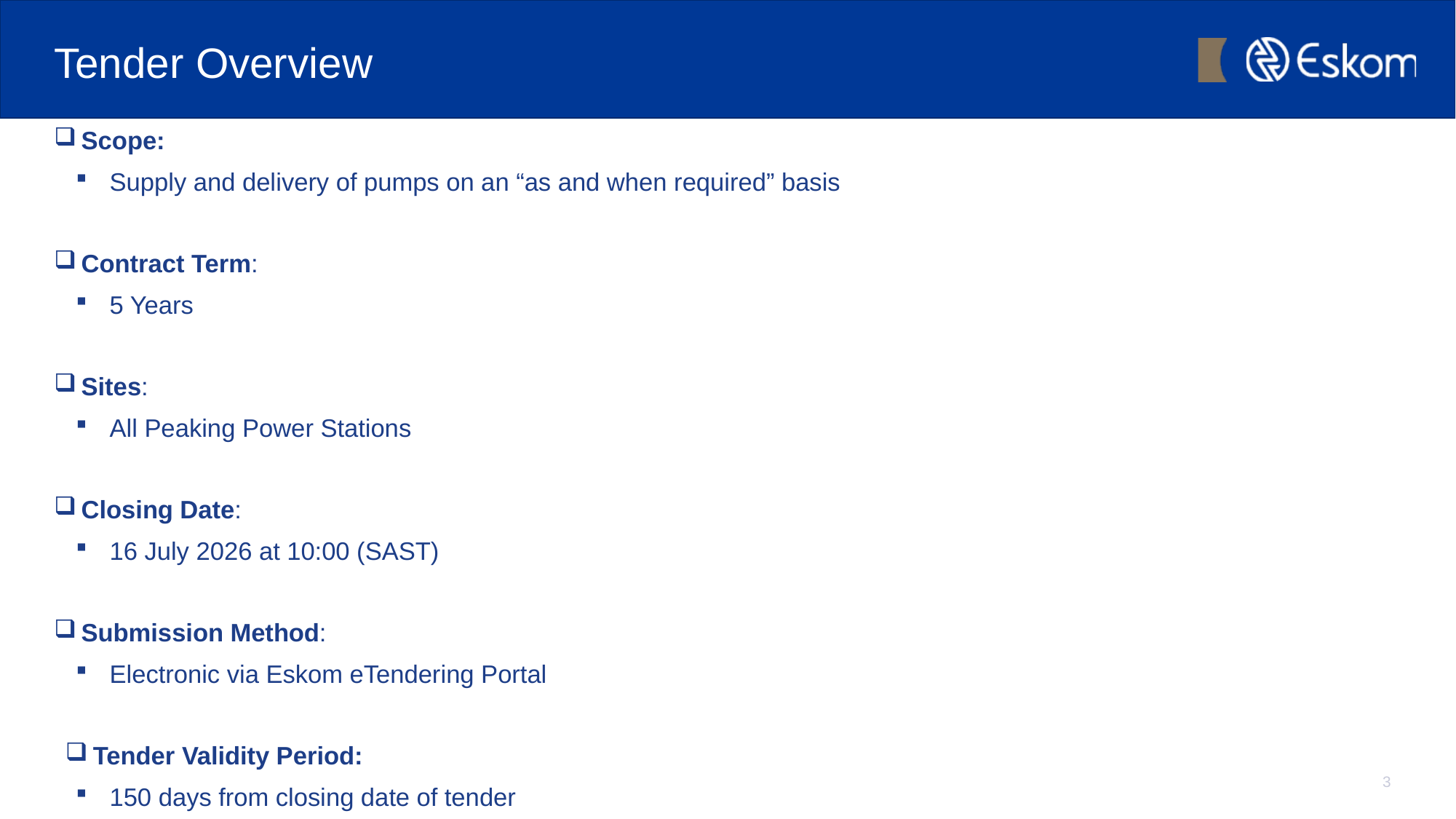

# Tender Overview
Scope:
Supply and delivery of pumps on an “as and when required” basis

Contract Term:
5 Years

Sites:
All Peaking Power Stations

Closing Date:
16 July 2026 at 10:00 (SAST)

Submission Method:
Electronic via Eskom eTendering Portal

 Tender Validity Period:
150 days from closing date of tender
3